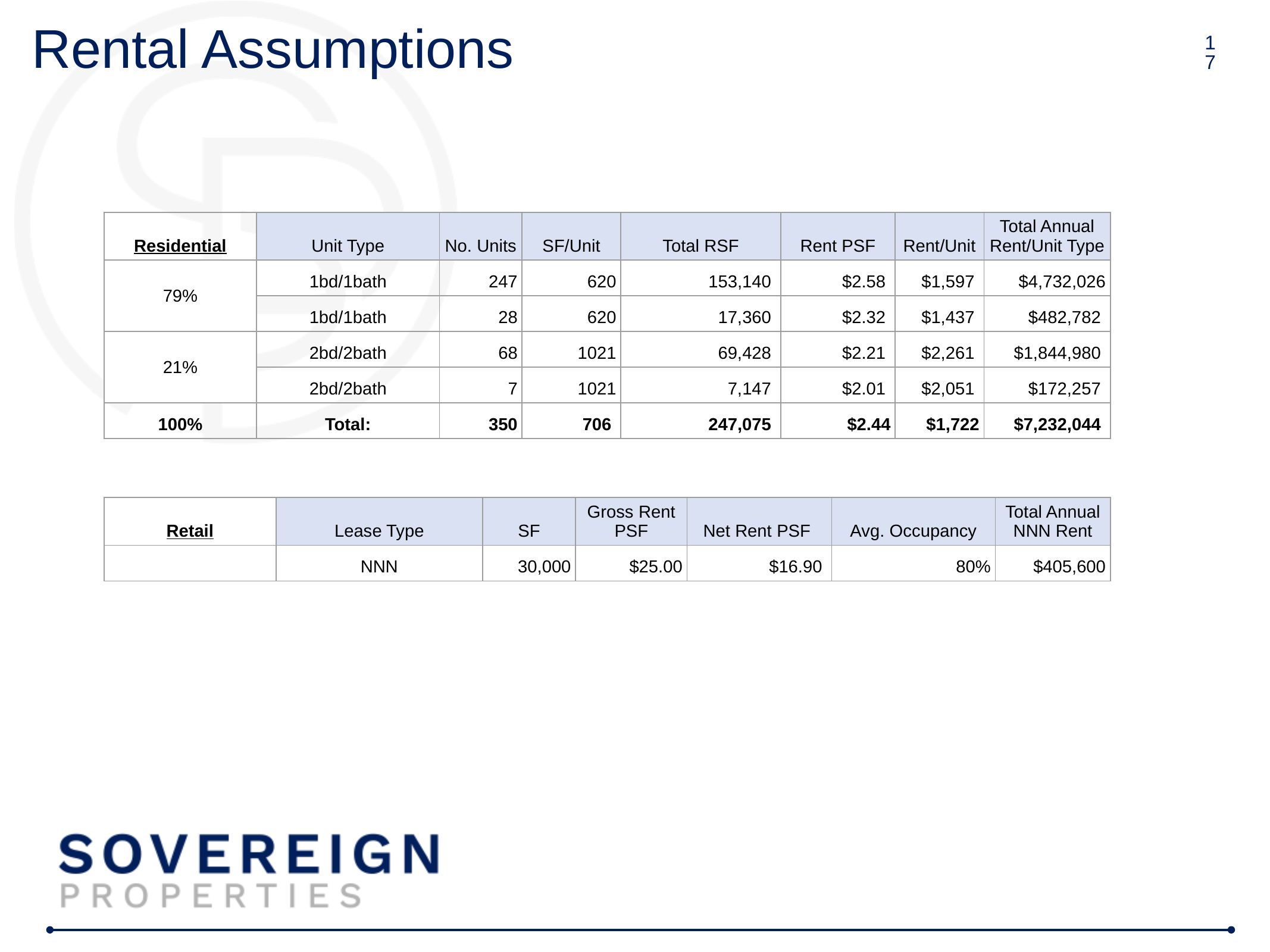

# Rental Assumptions
17
| Residential | Unit Type | No. Units | SF/Unit | Total RSF | Rent PSF | Rent/Unit | Total Annual Rent/Unit Type |
| --- | --- | --- | --- | --- | --- | --- | --- |
| 79% | 1bd/1bath | 247 | 620 | 153,140 | $2.58 | $1,597 | $4,732,026 |
|  | 1bd/1bath | 28 | 620 | 17,360 | $2.32 | $1,437 | $482,782 |
| 21% | 2bd/2bath | 68 | 1021 | 69,428 | $2.21 | $2,261 | $1,844,980 |
|  | 2bd/2bath | 7 | 1021 | 7,147 | $2.01 | $2,051 | $172,257 |
| 100% | Total: | 350 | 706 | 247,075 | $2.44 | $1,722 | $7,232,044 |
| Retail | Lease Type | SF | Gross Rent PSF | Net Rent PSF | Avg. Occupancy | Total Annual NNN Rent |
| --- | --- | --- | --- | --- | --- | --- |
|  | NNN | 30,000 | $25.00 | $16.90 | 80% | $405,600 |